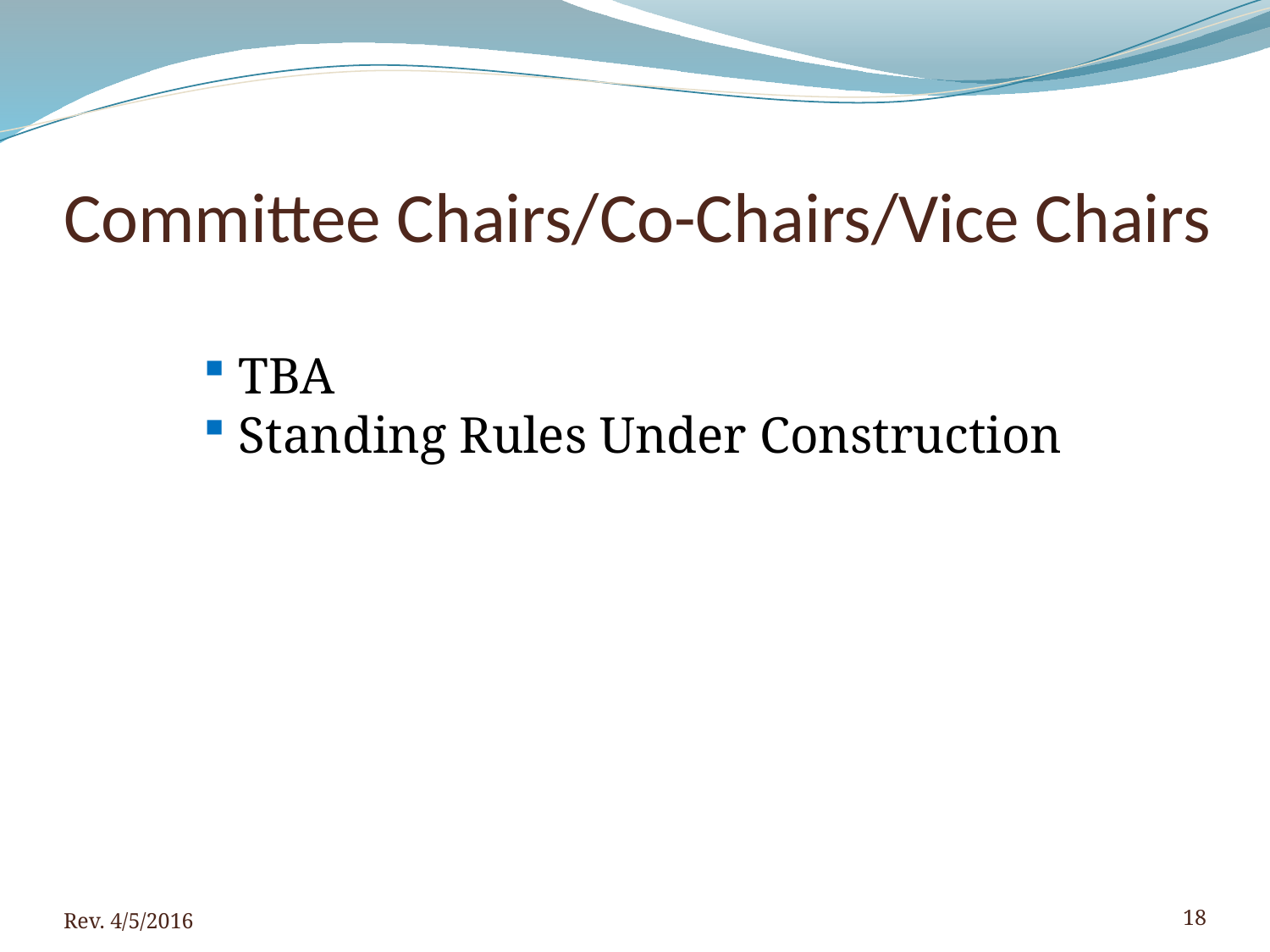

# Committee Chairs/Co-Chairs/Vice Chairs
 TBA
 Standing Rules Under Construction
Rev. 4/5/2016
18